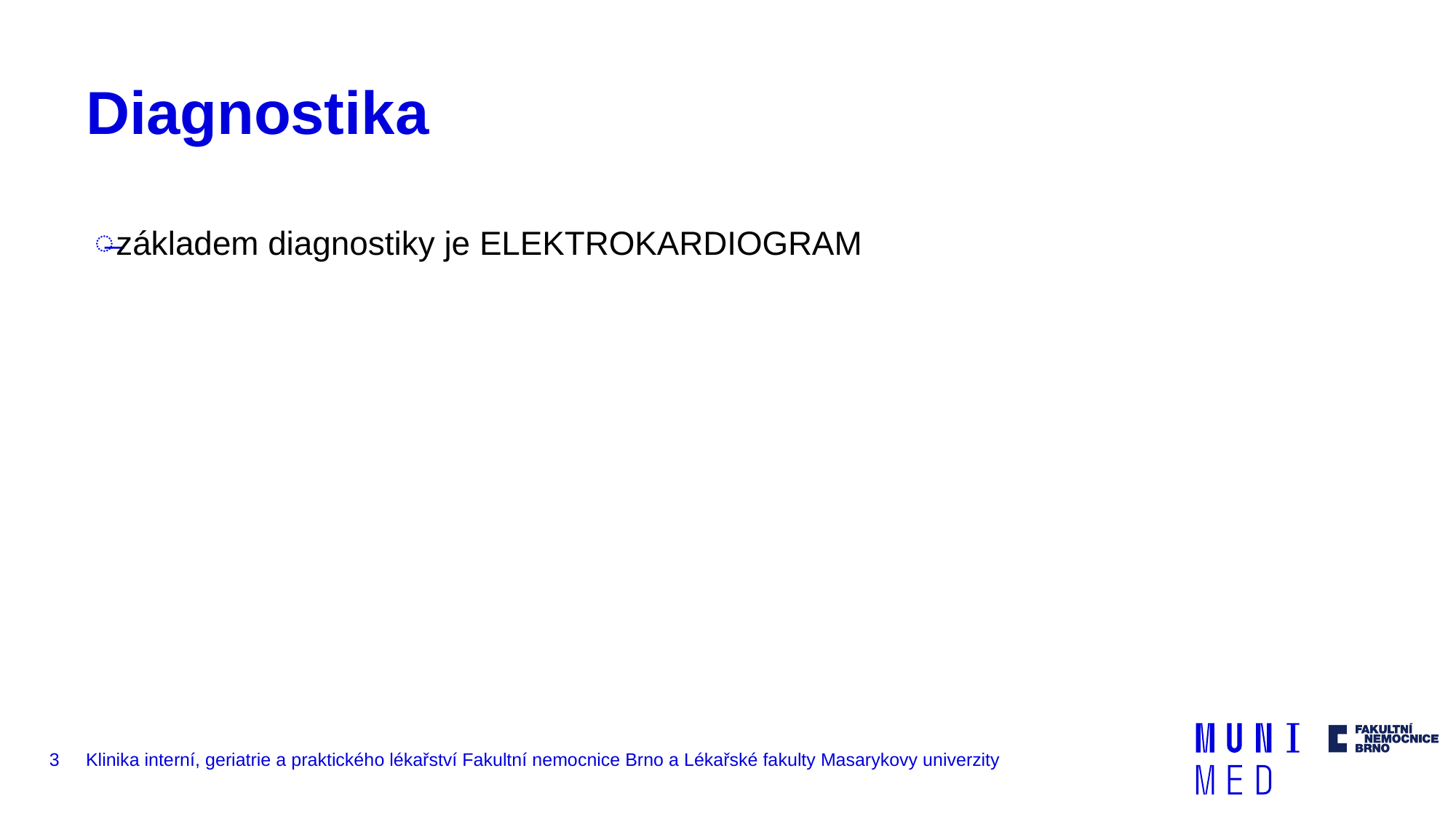

# Diagnostika
základem diagnostiky je ELEKTROKARDIOGRAM

3
Klinika interní, geriatrie a praktického lékařství Fakultní nemocnice Brno a Lékařské fakulty Masarykovy univerzity